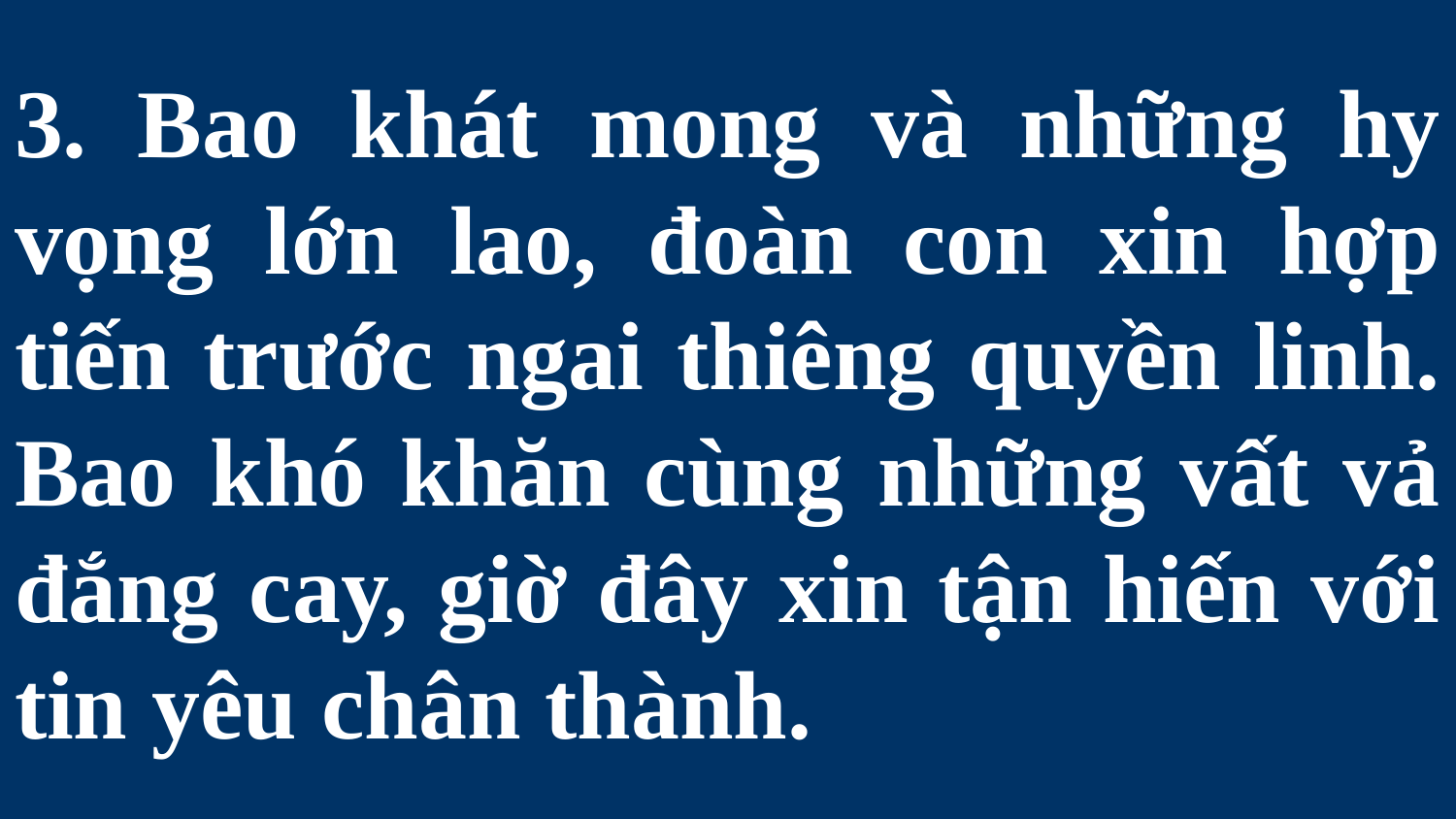

# 3. Bao khát mong và những hy vọng lớn lao, đoàn con xin hợp tiến trước ngai thiêng quyền linh. Bao khó khăn cùng những vất vả đắng cay, giờ đây xin tận hiến với tin yêu chân thành.